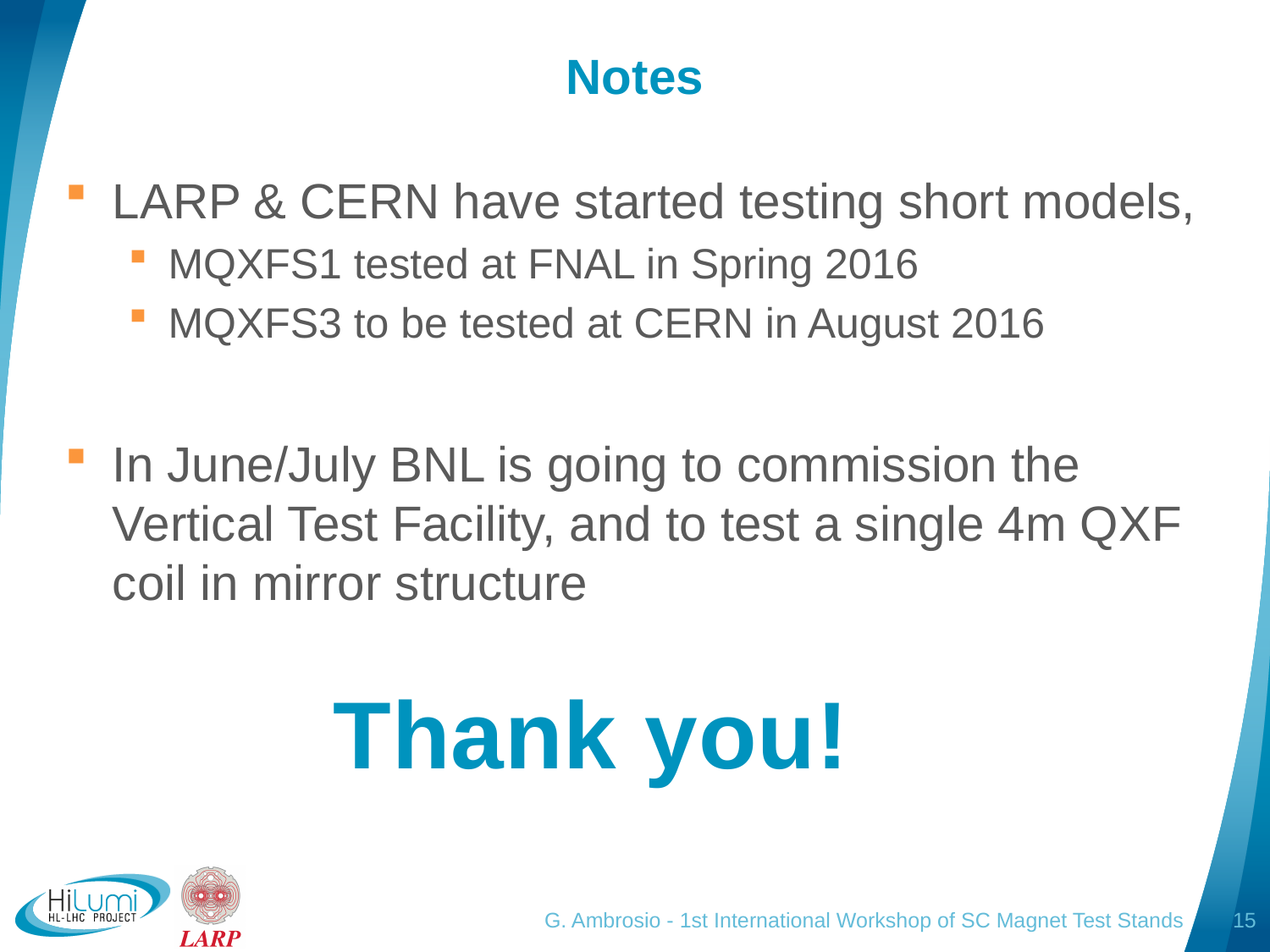

# Notes
LARP & CERN have started testing short models,
MQXFS1 tested at FNAL in Spring 2016
MQXFS3 to be tested at CERN in August 2016

In June/July BNL is going to commission the Vertical Test Facility, and to test a single 4m QXF coil in mirror structure

Thank you!
G. Ambrosio - 1st International Workshop of SC Magnet Test Stands
15